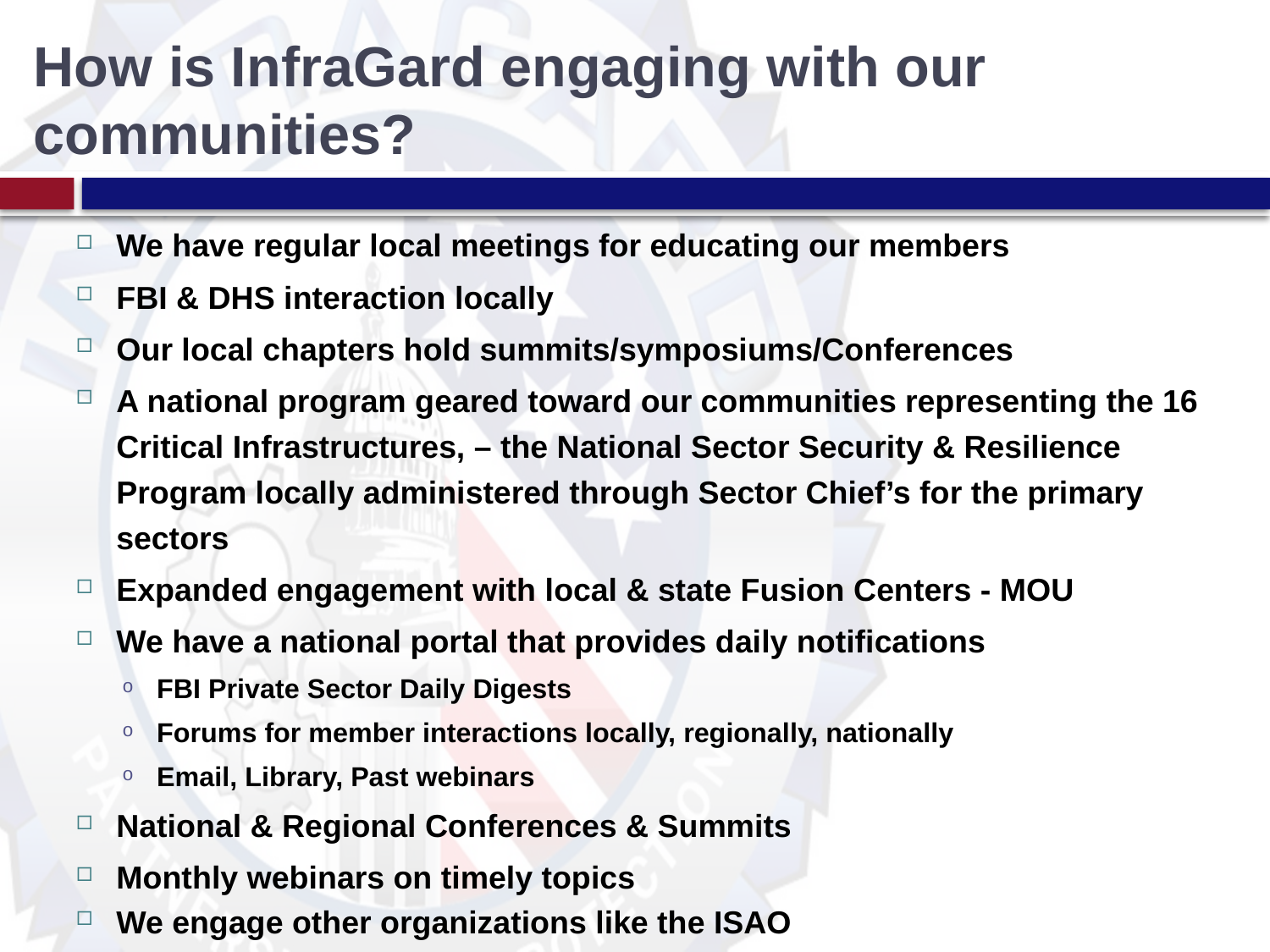

# How is InfraGard engaging with our communities?
We have regular local meetings for educating our members
FBI & DHS interaction locally
Our local chapters hold summits/symposiums/Conferences
A national program geared toward our communities representing the 16 Critical Infrastructures, – the National Sector Security & Resilience Program locally administered through Sector Chief’s for the primary sectors
Expanded engagement with local & state Fusion Centers - MOU
We have a national portal that provides daily notifications
FBI Private Sector Daily Digests
Forums for member interactions locally, regionally, nationally
Email, Library, Past webinars
National & Regional Conferences & Summits
Monthly webinars on timely topics
We engage other organizations like the ISAO